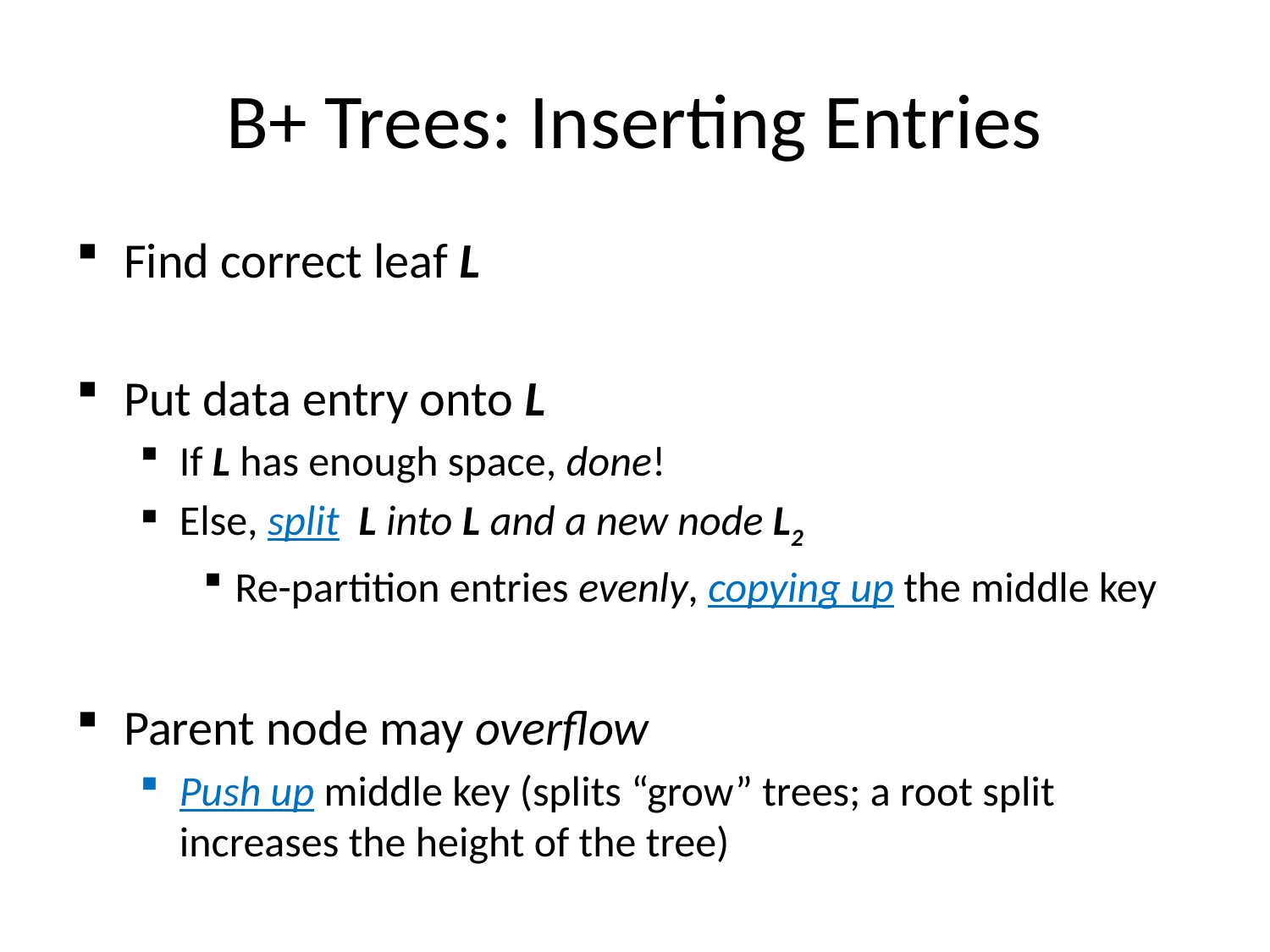

# B+ Trees: Inserting Entries
Find correct leaf L

Put data entry onto L
If L has enough space, done!
Else, split  L into L and a new node L2
Re-partition entries evenly, copying up the middle key

Parent node may overflow
Push up middle key (splits “grow” trees; a root split increases the height of the tree)